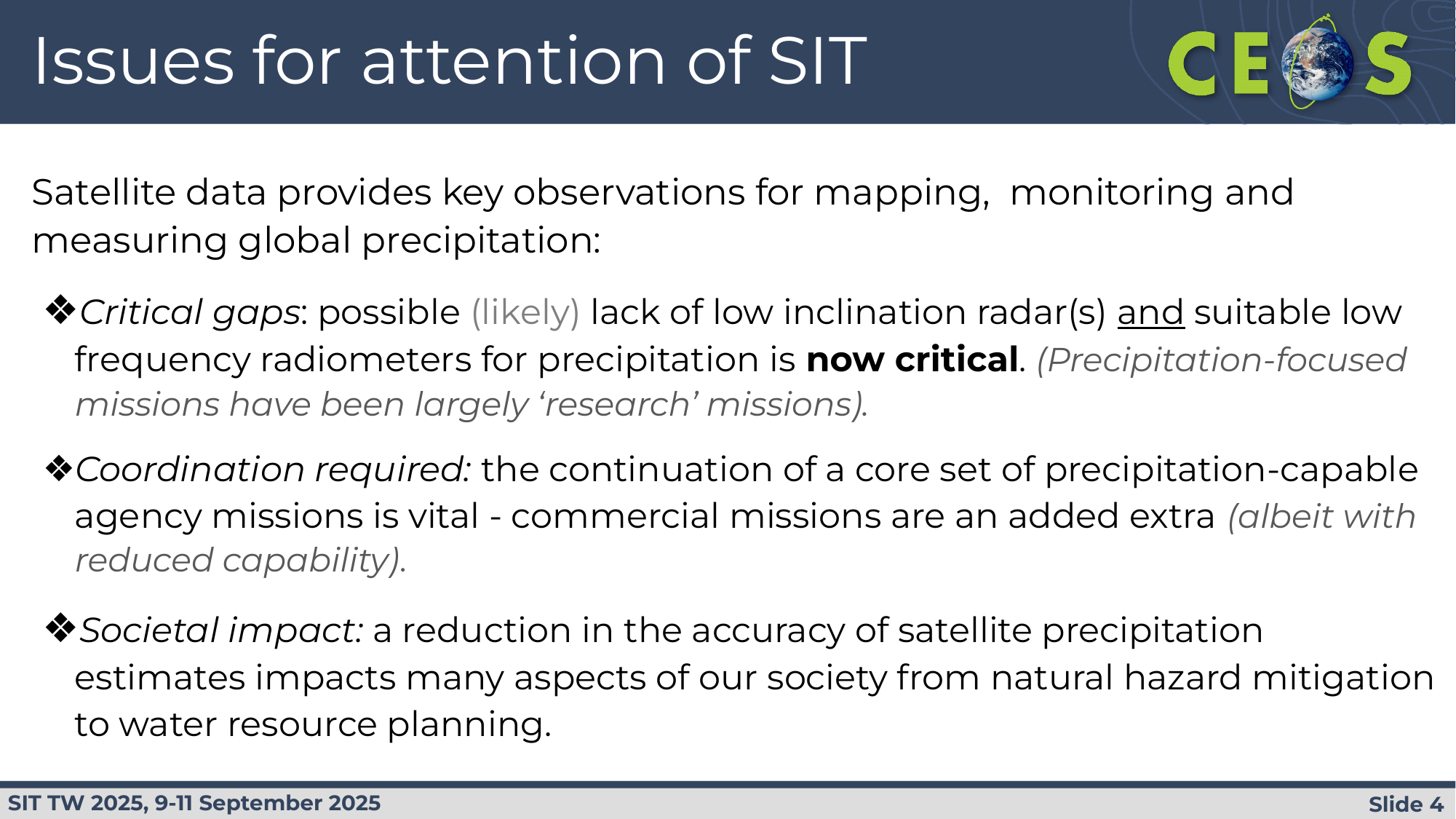

# Issues for attention of SIT
Satellite data provides key observations for mapping,  monitoring and measuring global precipitation:
❖Critical gaps: possible (likely) lack of low inclination radar(s) and suitable low frequency radiometers for precipitation is now critical. (Precipitation-focused missions have been largely ‘research’ missions).
❖Coordination required: the continuation of a core set of precipitation-capable agency missions is vital - commercial missions are an added extra (albeit with reduced capability).
❖Societal impact: a reduction in the accuracy of satellite precipitation estimates impacts many aspects of our society from natural hazard mitigation to water resource planning.